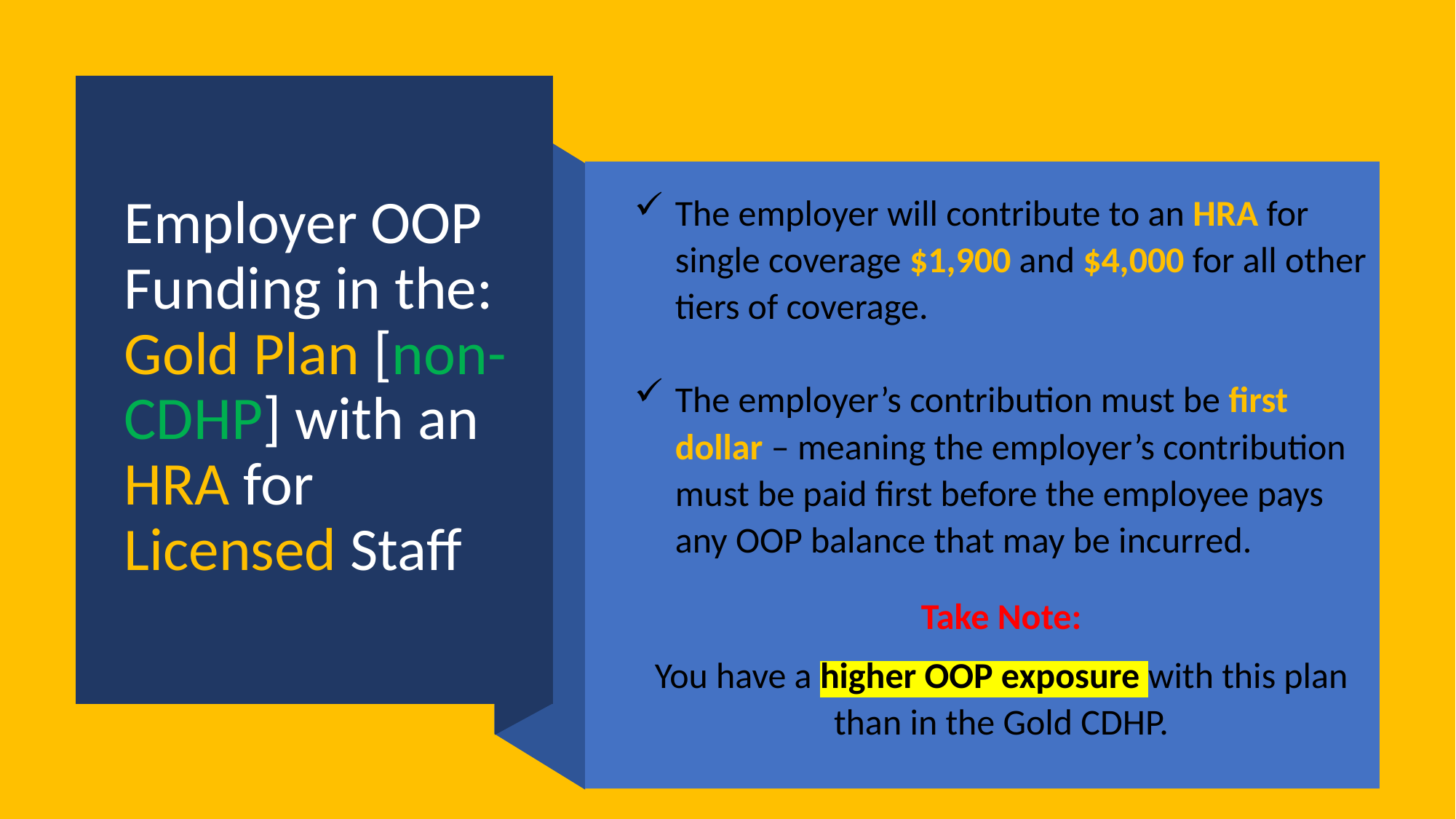

# Employer OOP Funding in the: Gold Plan [non-CDHP] with an HRA for Licensed Staff

The employer will contribute to an HRA for single coverage $1,900 and $4,000 for all other tiers of coverage.

The employer’s contribution must be first dollar – meaning the employer’s contribution must be paid first before the employee pays any OOP balance that may be incurred.

Take Note:
You have a higher OOP exposure with this plan than in the Gold CDHP.